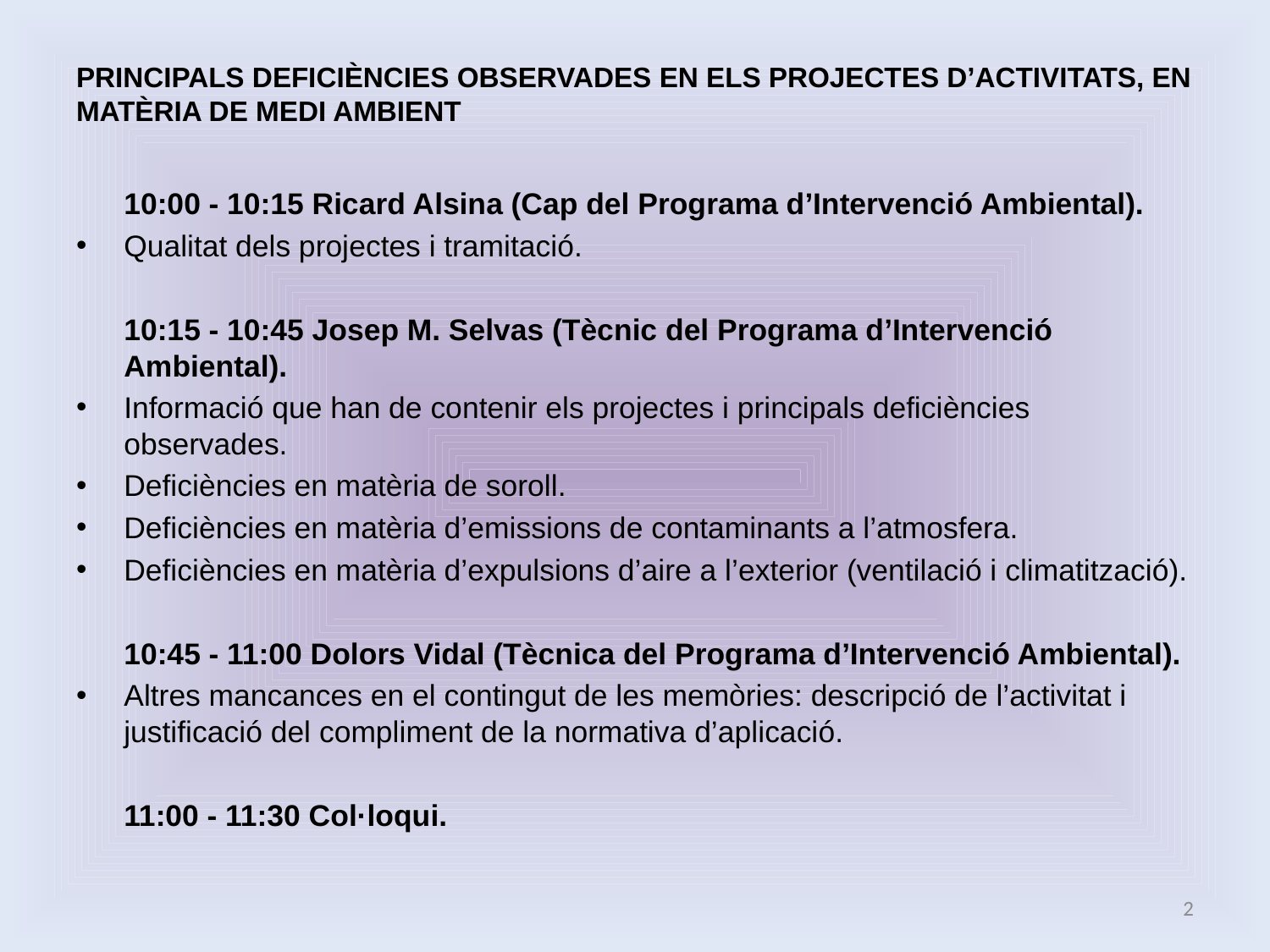

# PRINCIPALS DEFICIÈNCIES OBSERVADES EN ELS PROJECTES D’ACTIVITATS, EN MATÈRIA DE MEDI AMBIENT
	10:00 - 10:15 Ricard Alsina (Cap del Programa d’Intervenció Ambiental).
Qualitat dels projectes i tramitació.

	10:15 - 10:45 Josep M. Selvas (Tècnic del Programa d’Intervenció Ambiental).
Informació que han de contenir els projectes i principals deficiències observades.
Deficiències en matèria de soroll.
Deficiències en matèria d’emissions de contaminants a l’atmosfera.
Deficiències en matèria d’expulsions d’aire a l’exterior (ventilació i climatització).

	10:45 - 11:00 Dolors Vidal (Tècnica del Programa d’Intervenció Ambiental).
Altres mancances en el contingut de les memòries: descripció de l’activitat i justificació del compliment de la normativa d’aplicació.

	11:00 - 11:30 Col·loqui.
2